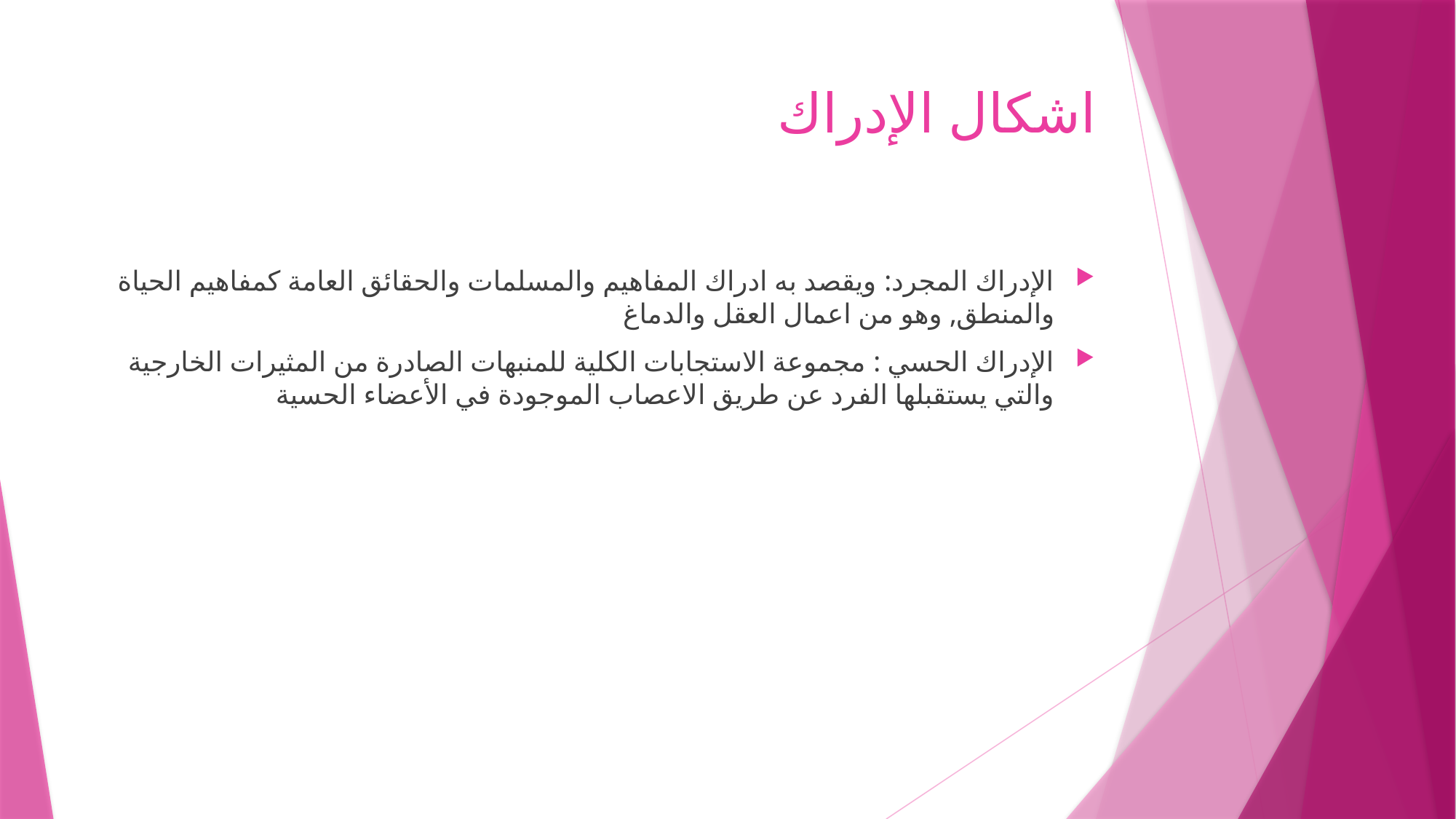

# اشكال الإدراك
الإدراك المجرد: ويقصد به ادراك المفاهيم والمسلمات والحقائق العامة كمفاهيم الحياة والمنطق, وهو من اعمال العقل والدماغ
الإدراك الحسي : مجموعة الاستجابات الكلية للمنبهات الصادرة من المثيرات الخارجية والتي يستقبلها الفرد عن طريق الاعصاب الموجودة في الأعضاء الحسية